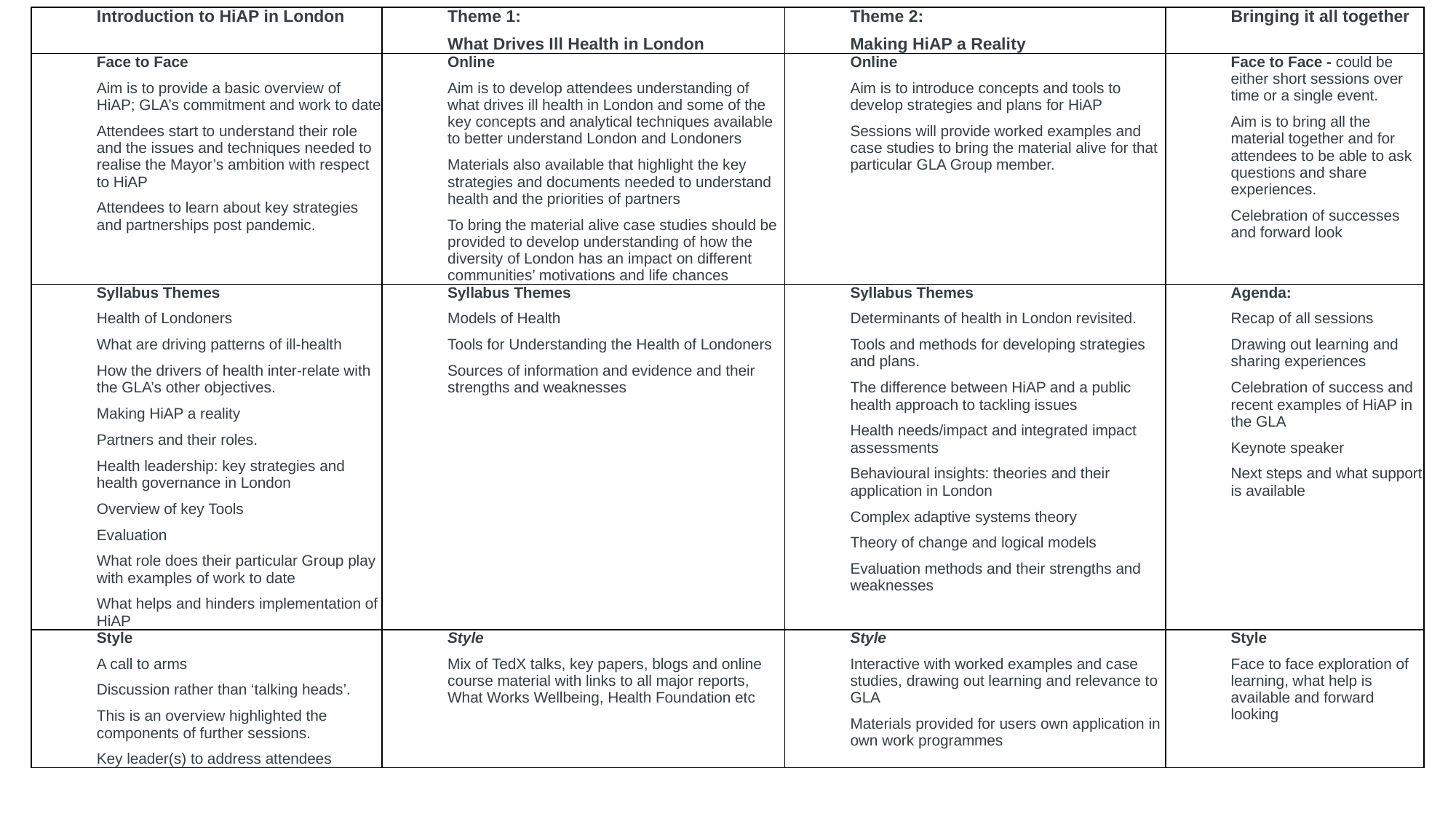

13

 [EDZ3]

 [EDZ1]Is there anything here about people bringing the issues they are facing into this group to work through? Not just successes.
 [EDZ2]Would someone need to have done modules on theme 1 and 2 for this to be valuable. Or is this more about sharing learning, asking questions – learning about the ‘how’?
 [EDZ3]What is session 1? This is a small number if only those going through refresher/new staff – suggest anyone who wants to join the discussion?
Facilitator/curator supports an online discussion forum created in session 1 linking participants to Public Health Team and developing a workbook in real time to support participation

| Introduction to HiAP in London | Theme 1: What Drives Ill Health in London | Theme 2: Making HiAP a Reality | Bringing it all together |
| --- | --- | --- | --- |
| Face to Face Aim is to provide a basic overview of HiAP; GLA’s commitment and work to date Attendees start to understand their role and the issues and techniques needed to realise the Mayor’s ambition with respect to HiAP Attendees to learn about key strategies and partnerships post pandemic. | Online  Aim is to develop attendees understanding of what drives ill health in London and some of the key concepts and analytical techniques available to better understand London and Londoners Materials also available that highlight the key strategies and documents needed to understand health and the priorities of partners To bring the material alive case studies should be provided to develop understanding of how the diversity of London has an impact on different communities’ motivations and life chances | Online  Aim is to introduce concepts and tools to develop strategies and plans for HiAP Sessions will provide worked examples and case studies to bring the material alive for that particular GLA Group member. | Face to Face - could be either short sessions over time or a single event. Aim is to bring all the material together and for attendees to be able to ask questions and share experiences. Celebration of successes and forward look |
| Syllabus Themes Health of Londoners What are driving patterns of ill-health How the drivers of health inter-relate with the GLA’s other objectives. Making HiAP a reality Partners and their roles. Health leadership: key strategies and health governance in London Overview of key Tools Evaluation What role does their particular Group play with examples of work to date What helps and hinders implementation of HiAP | Syllabus Themes Models of Health Tools for Understanding the Health of Londoners Sources of information and evidence and their strengths and weaknesses | Syllabus Themes Determinants of health in London revisited. Tools and methods for developing strategies and plans.  The difference between HiAP and a public health approach to tackling issues Health needs/impact and integrated impact assessments Behavioural insights: theories and their application in London Complex adaptive systems theory Theory of change and logical models Evaluation methods and their strengths and weaknesses | Agenda: Recap of all sessions  Drawing out learning and sharing experiences Celebration of success and recent examples of HiAP in the GLA Keynote speaker Next steps and what support is available |
| Style A call to arms  Discussion rather than ‘talking heads’. This is an overview highlighted the components of further sessions. Key leader(s) to address attendees | Style Mix of TedX talks, key papers, blogs and online course material with links to all major reports, What Works Wellbeing, Health Foundation etc | Style Interactive with worked examples and case studies, drawing out learning and relevance to GLA Materials provided for users own application in own work programmes | Style Face to face exploration of learning, what help is available and forward looking |